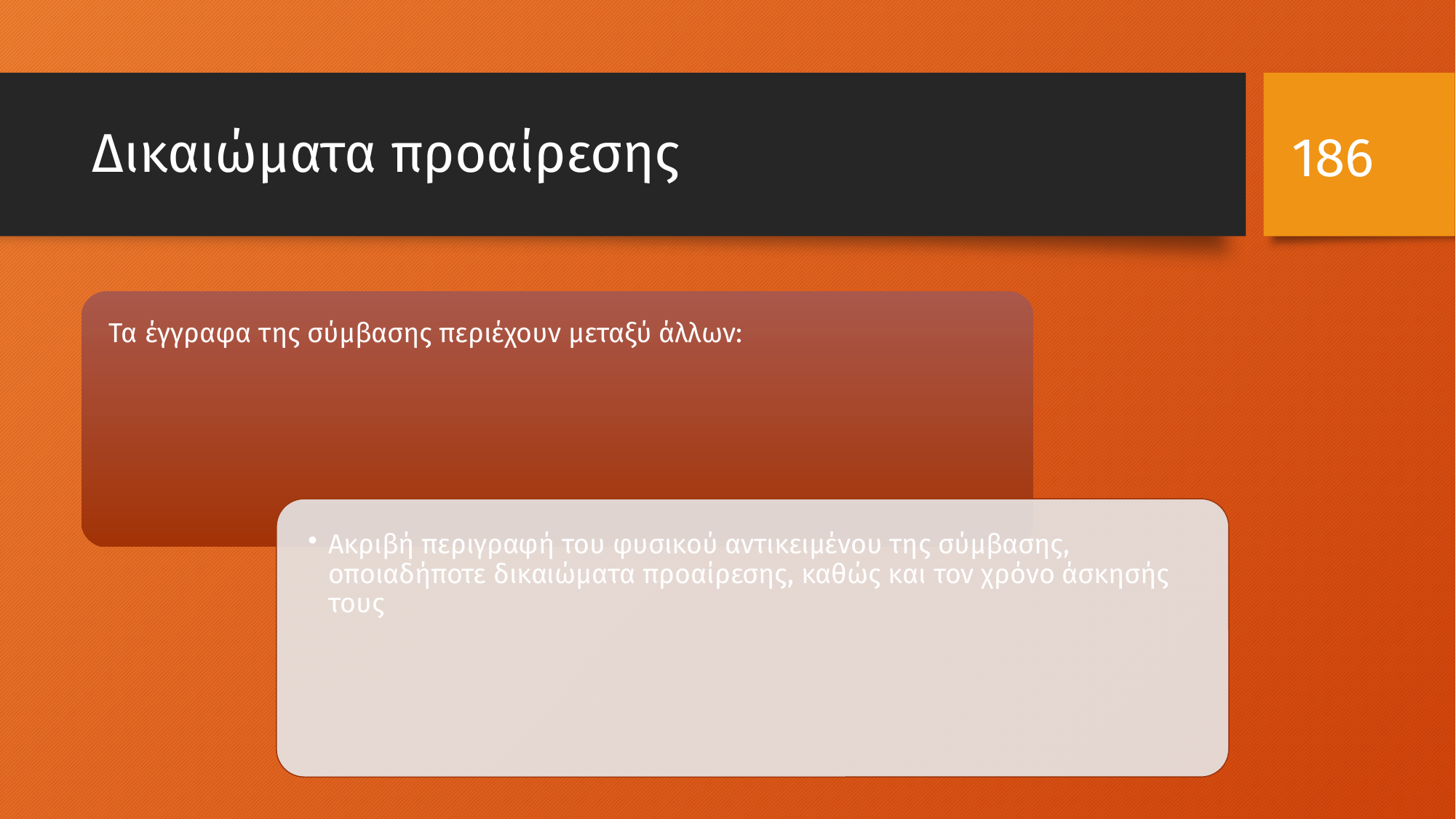

186
# Δικαιώματα προαίρεσης
Τα έγγραφα της σύμβασης περιέχουν μεταξύ άλλων:
Ακριβή περιγραφή του φυσικού αντικειμένου της σύμβασης, οποιαδήποτε δικαιώματα προαίρεσης, καθώς και τον χρόνο άσκησής τους